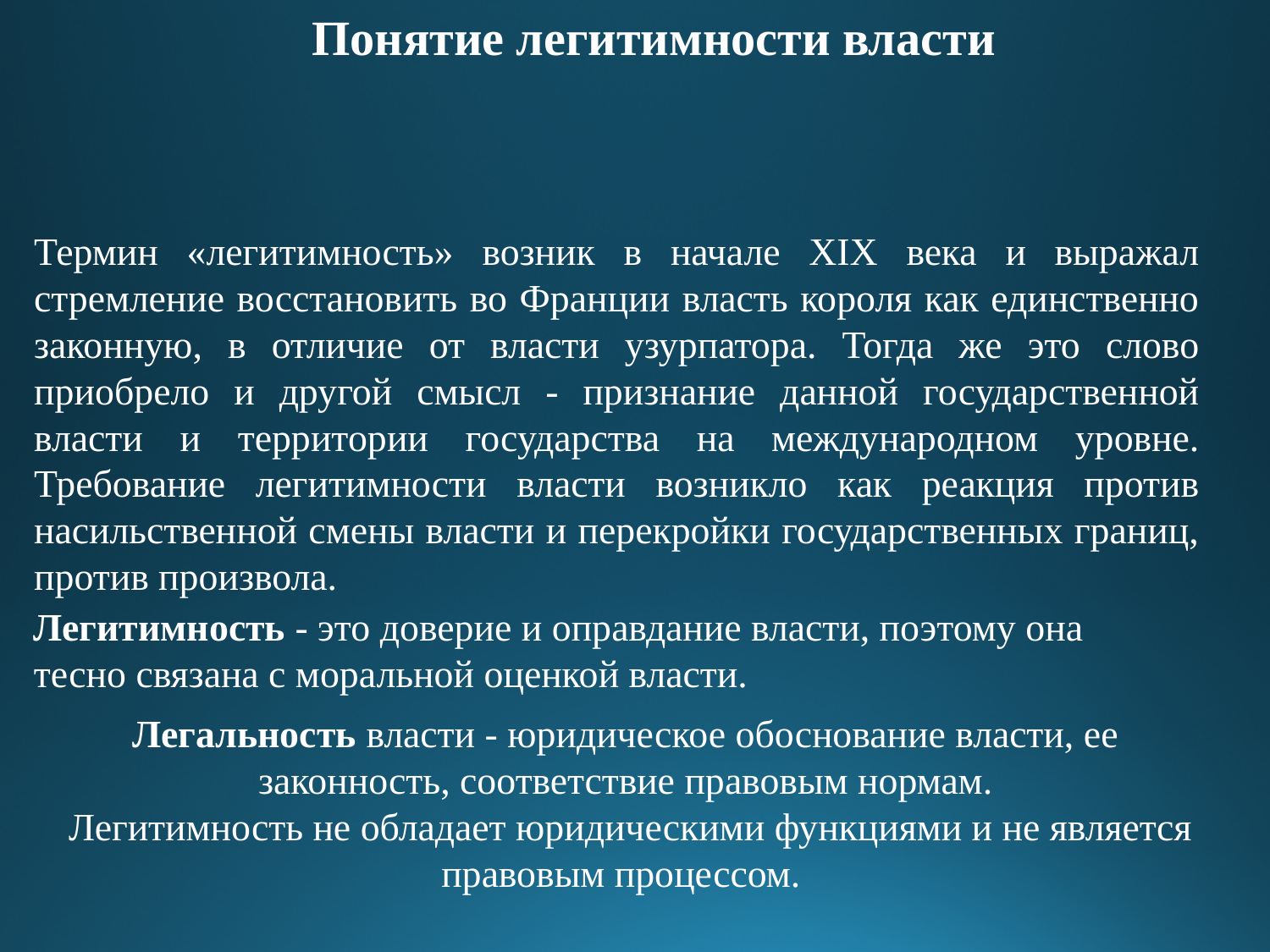

Понятие легитимности власти
Термин «легитимность» возник в начале XIX века и выражал стремление восстановить во Франции власть короля как единственно законную, в отличие от власти узурпатора. Тогда же это слово приобрело и другой смысл - признание данной государственной власти и территории государства на международном уровне. Требование легитимности власти возникло как реакция против насильственной смены власти и перекройки государственных границ, против произвола.
Легитимность - это доверие и оправдание власти, поэтому она тесно связана с моральной оценкой власти.
Легальность власти - юридическое обоснование власти, ее законность, соответствие правовым нормам.
 Легитимность не обладает юридическими функциями и не является правовым процессом.